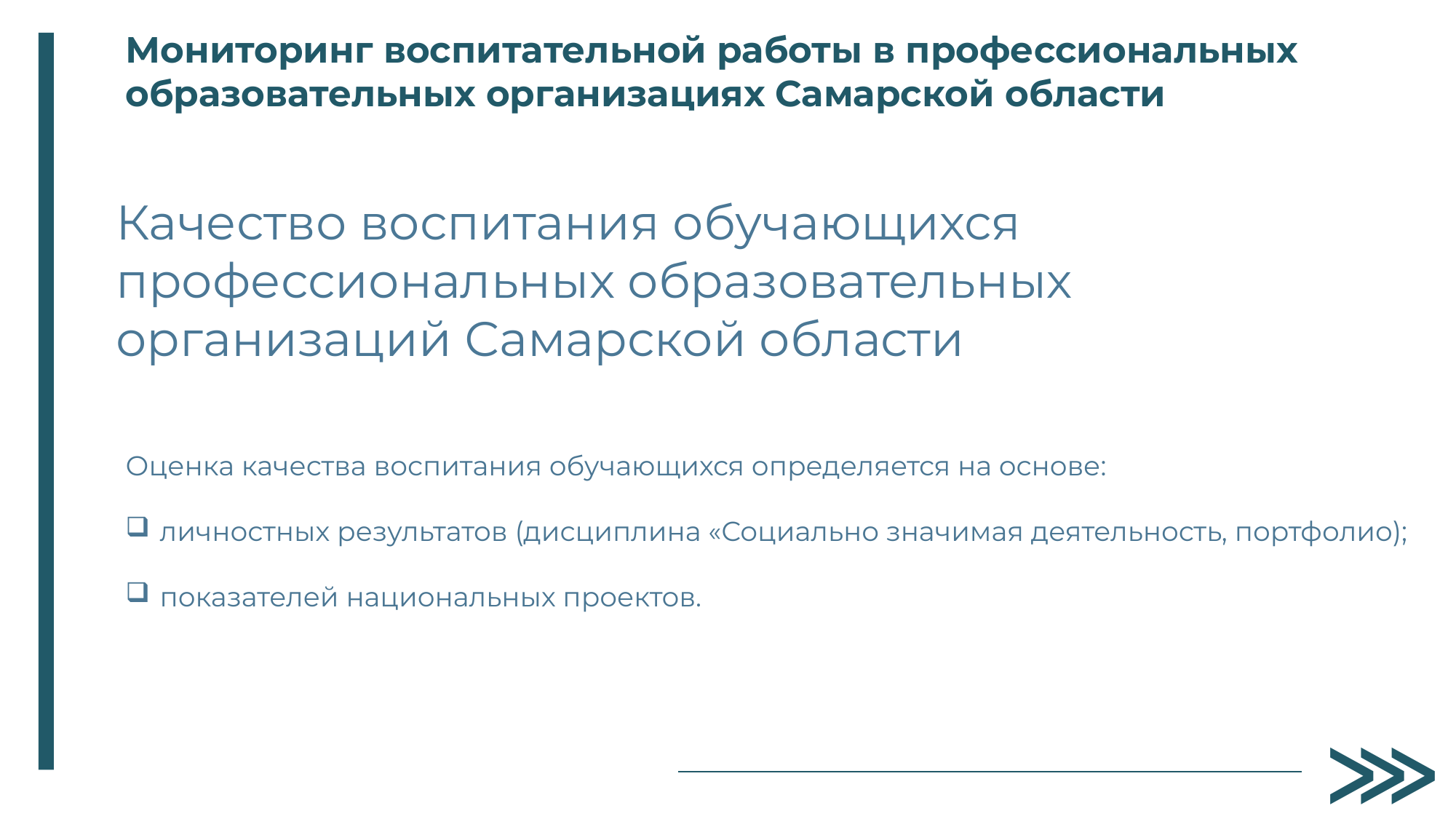

Мониторинг воспитательной работы в профессиональных образовательных организациях Самарской области

Качество воспитания обучающихся профессиональных образовательных организаций Самарской области
Оценка качества воспитания обучающихся определяется на основе:

личностных результатов (дисциплина «Социально значимая деятельность, портфолио);

показателей национальных проектов.
⋙